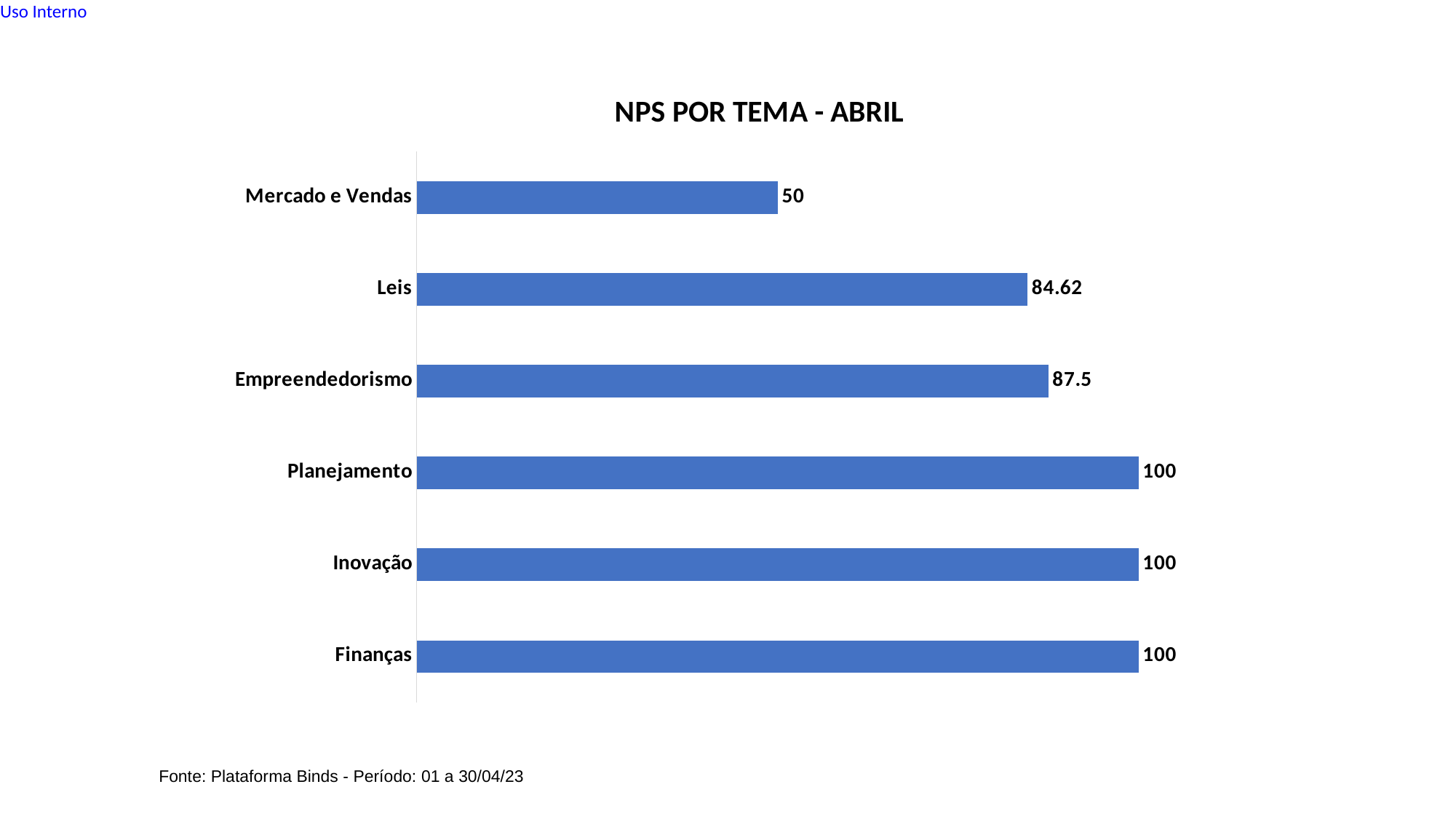

### Chart: NPS POR TEMA - ABRIL

| Category |  |
|---|---|
| Finanças | 100.0 |
| Inovação | 100.0 |
| Planejamento | 100.0 |
| Empreendedorismo | 87.5 |
| Leis | 84.62 |
| Mercado e Vendas | 50.0 |
Fonte: Plataforma Binds - Período: 01 a 30/04/23